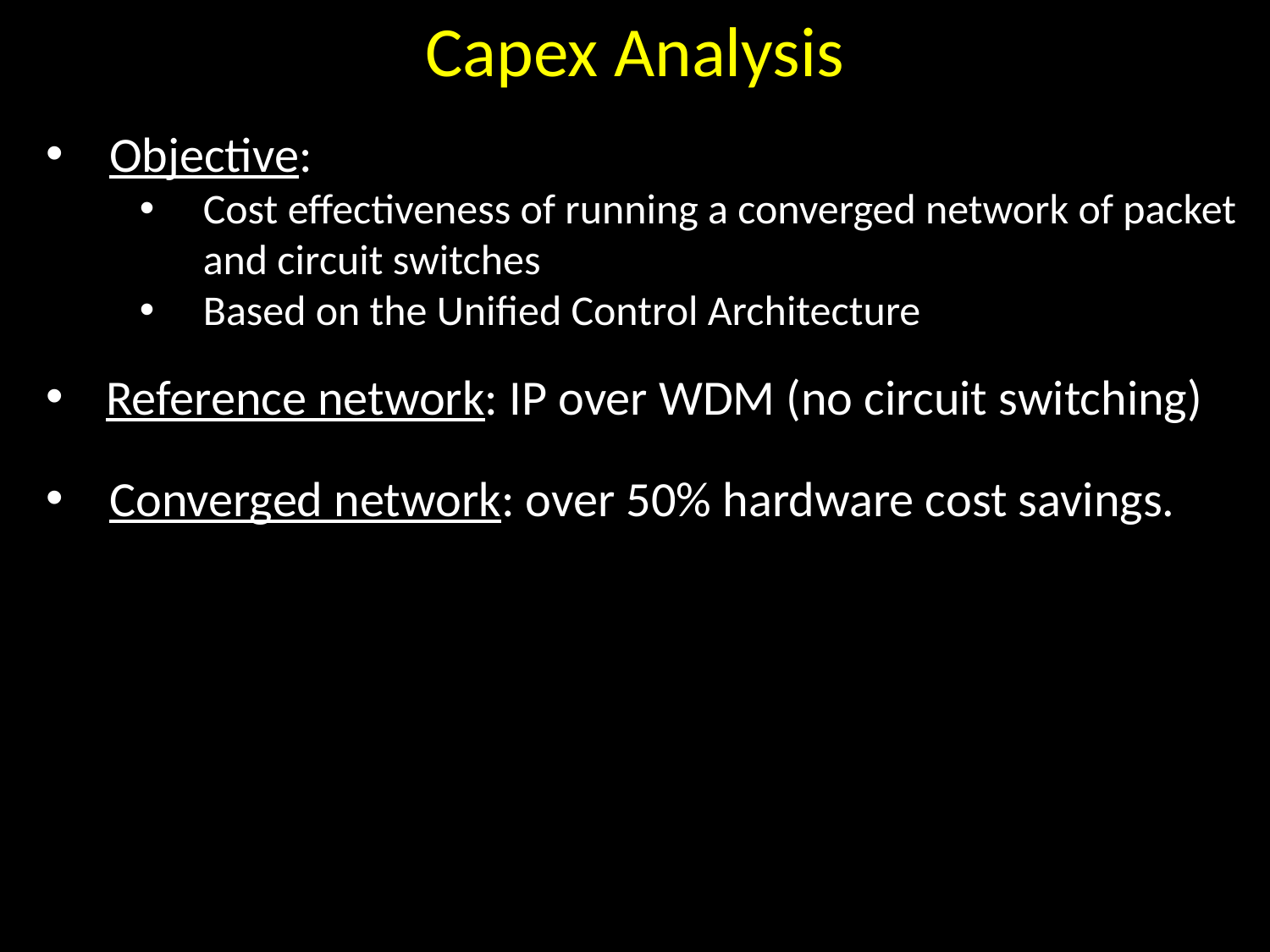

Capex Analysis
   Objective:
Cost effectiveness of running a converged network of packet and circuit switches
Based on the Unified Control Architecture
   Reference network: IP over WDM (no circuit switching)
   Converged network: over 50% hardware cost savings.